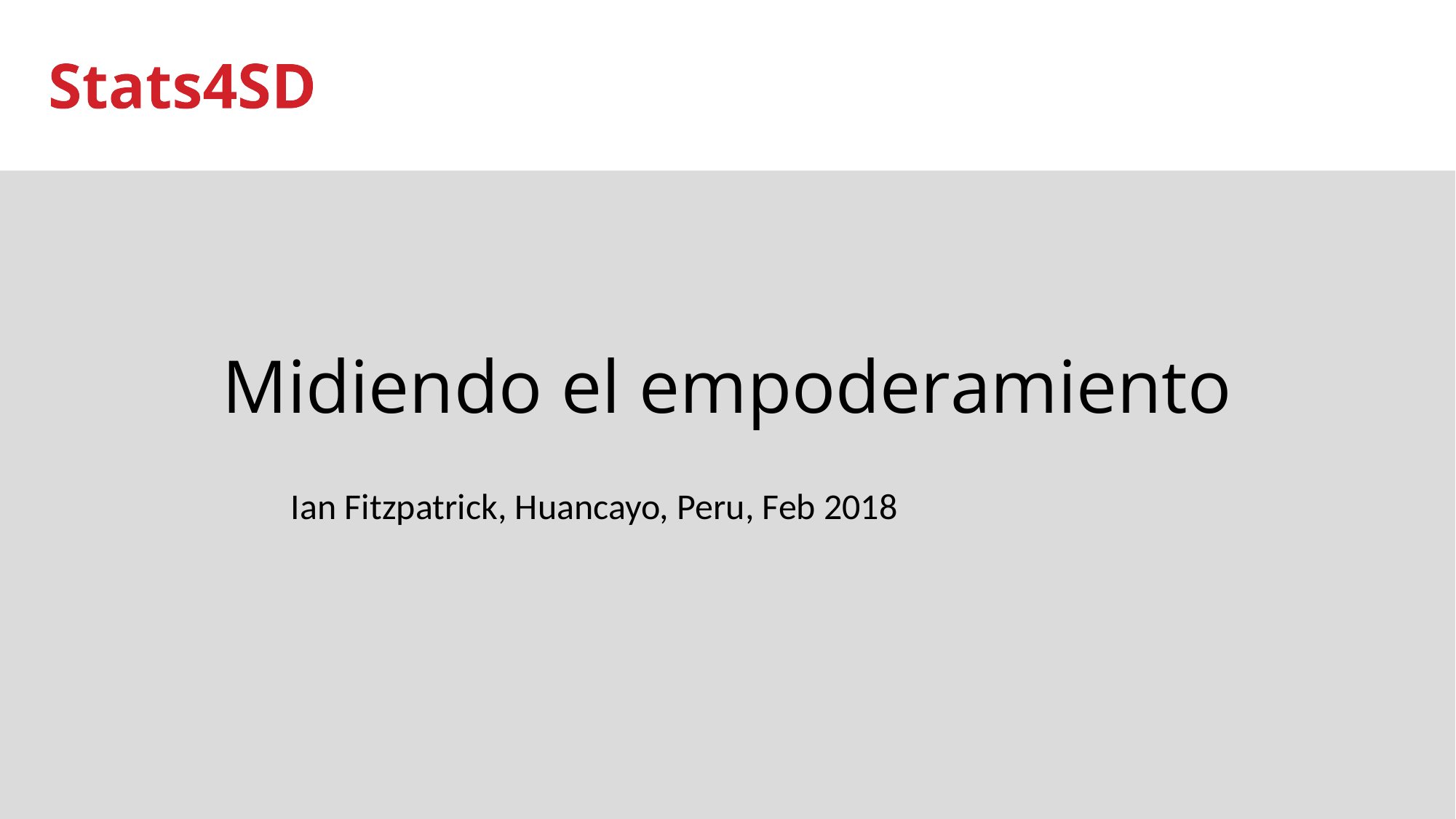

# Midiendo el empoderamiento
Ian Fitzpatrick, Huancayo, Peru, Feb 2018